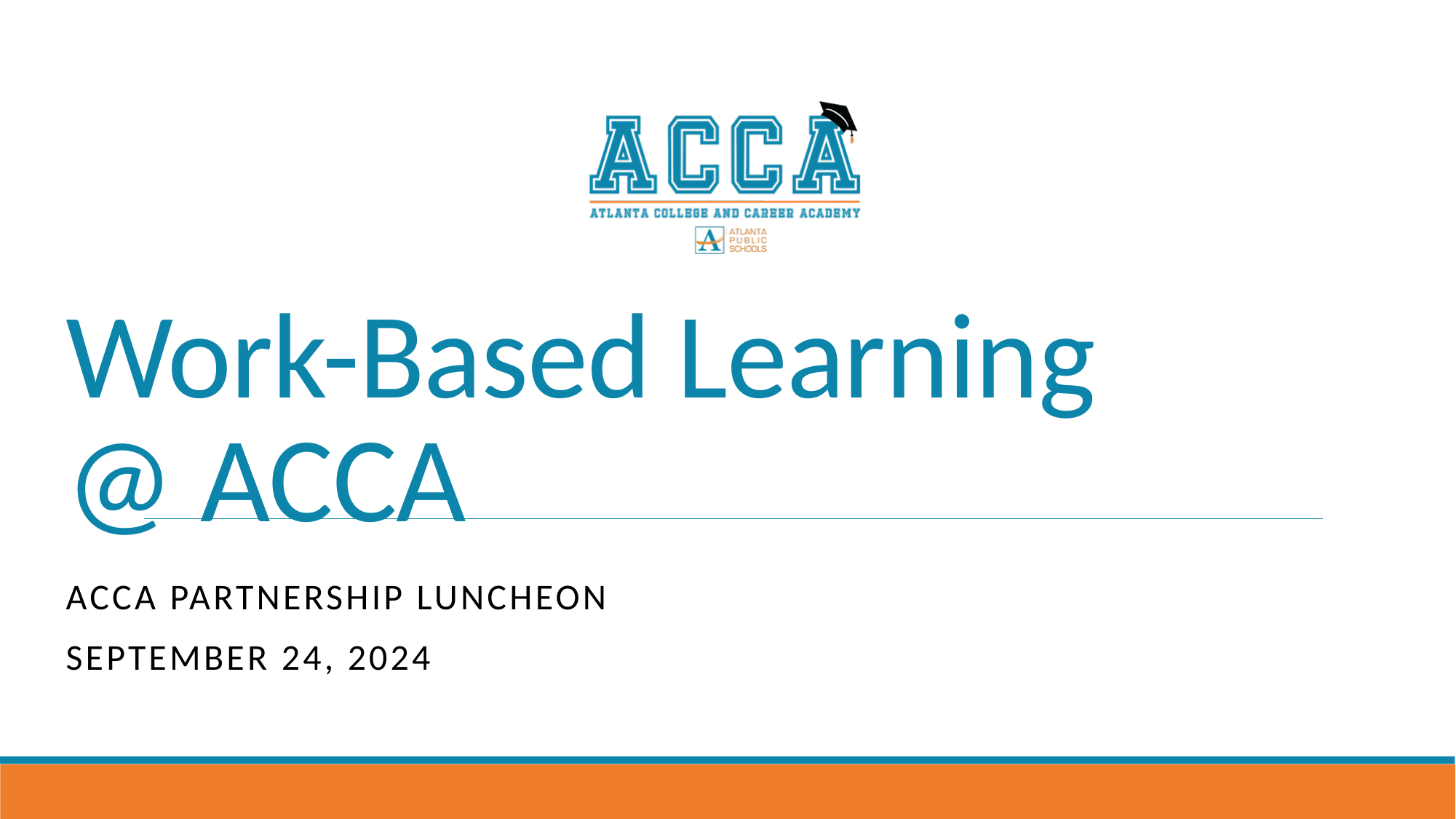

# Work-Based Learning @ ACCA
ACCA Partnership Luncheon
September 24, 2024